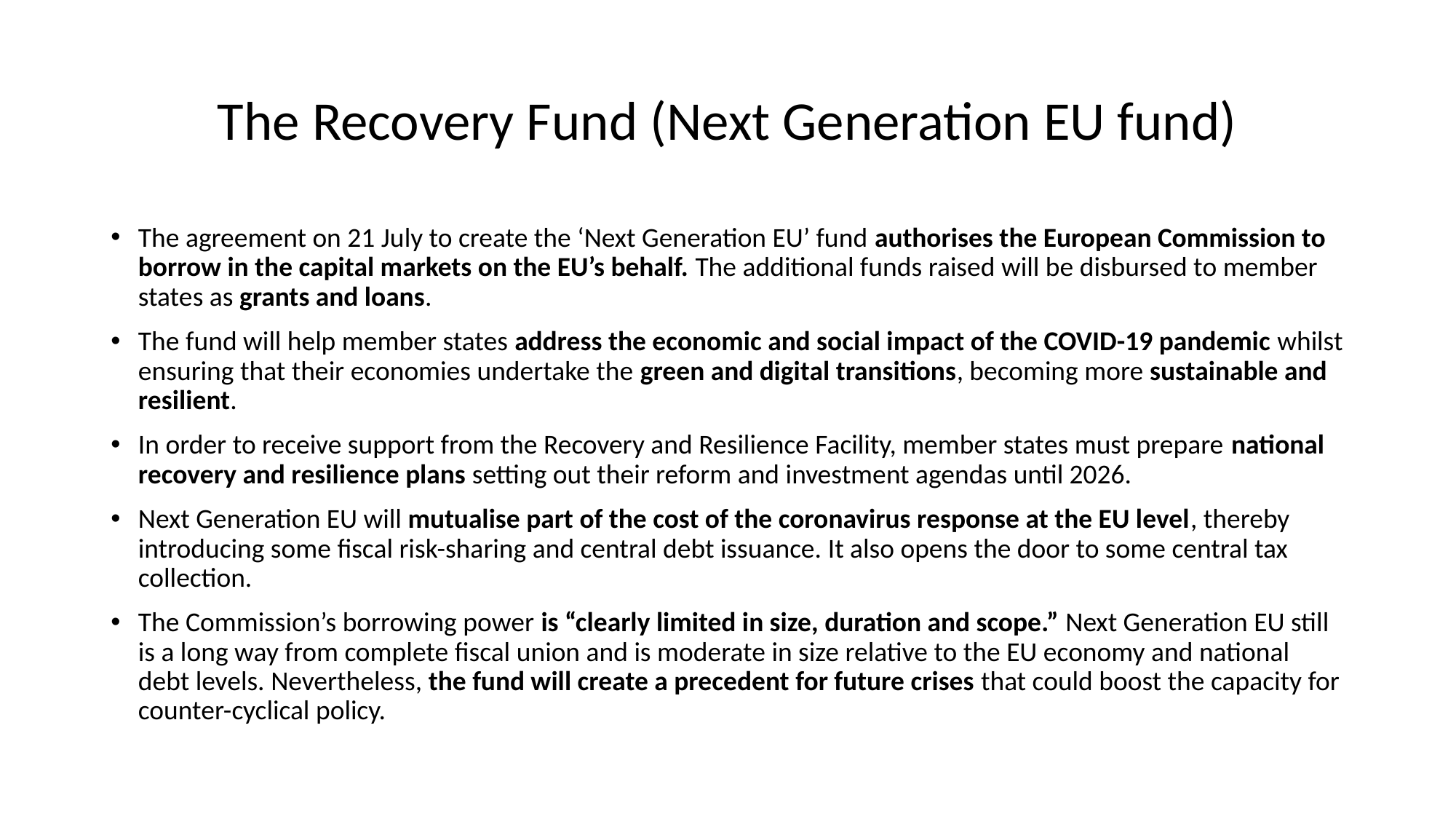

# The Recovery Fund (Next Generation EU fund)
The agreement on 21 July to create the ‘Next Generation EU’ fund authorises the European Commission to borrow in the capital markets on the EU’s behalf. The additional funds raised will be disbursed to member states as grants and loans.
The fund will help member states address the economic and social impact of the COVID-19 pandemic whilst ensuring that their economies undertake the green and digital transitions, becoming more sustainable and resilient.
In order to receive support from the Recovery and Resilience Facility, member states must prepare national recovery and resilience plans setting out their reform and investment agendas until 2026.
Next Generation EU will mutualise part of the cost of the coronavirus response at the EU level, thereby introducing some fiscal risk-sharing and central debt issuance. It also opens the door to some central tax collection.
The Commission’s borrowing power is “clearly limited in size, duration and scope.” Next Generation EU still is a long way from complete fiscal union and is moderate in size relative to the EU economy and national debt levels. Nevertheless, the fund will create a precedent for future crises that could boost the capacity for counter-cyclical policy.